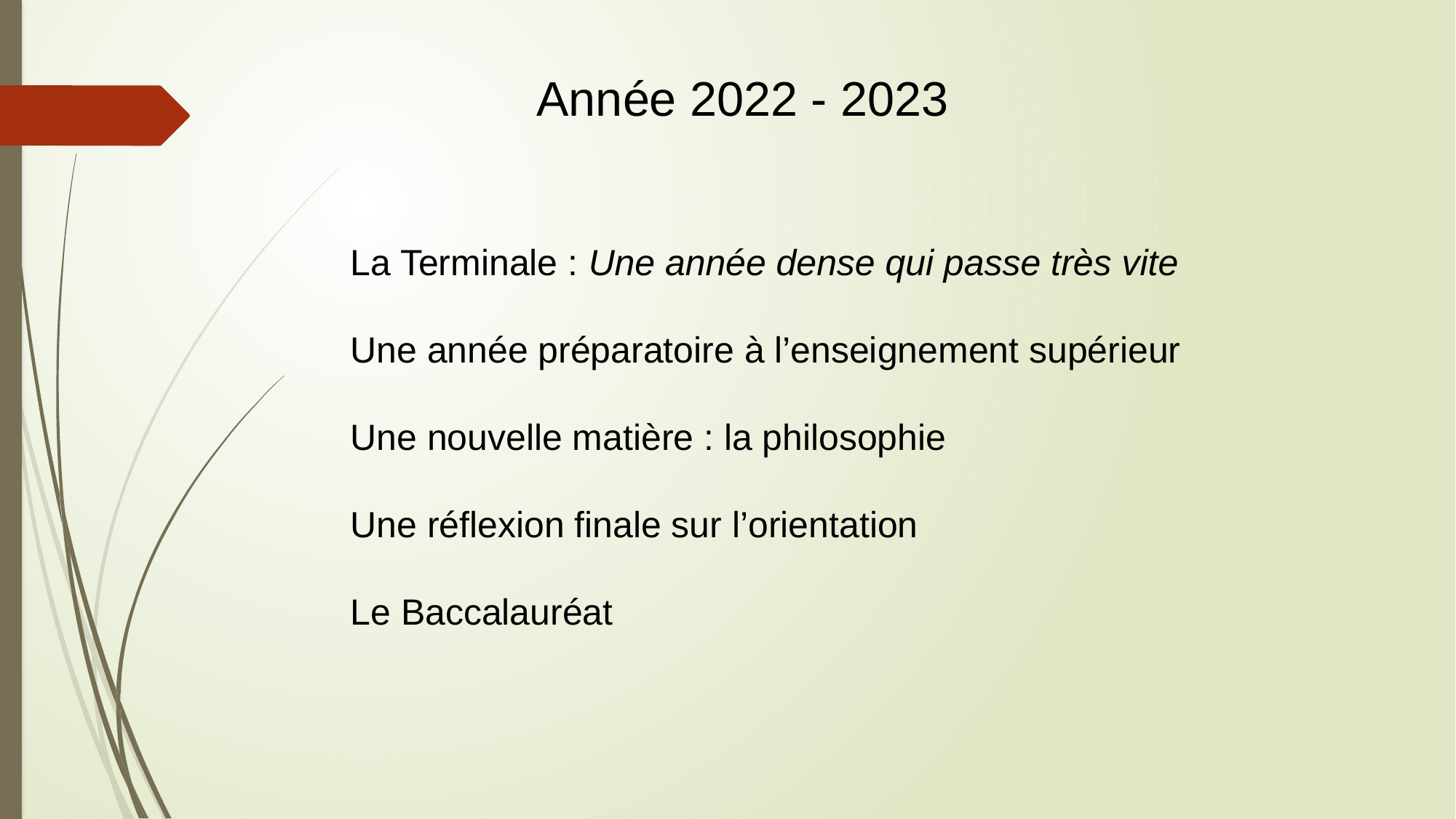

Année 2022 - 2023
La Terminale : Une année dense qui passe très vite

Une année préparatoire à l’enseignement supérieur

Une nouvelle matière : la philosophie

Une réflexion finale sur l’orientation

Le Baccalauréat